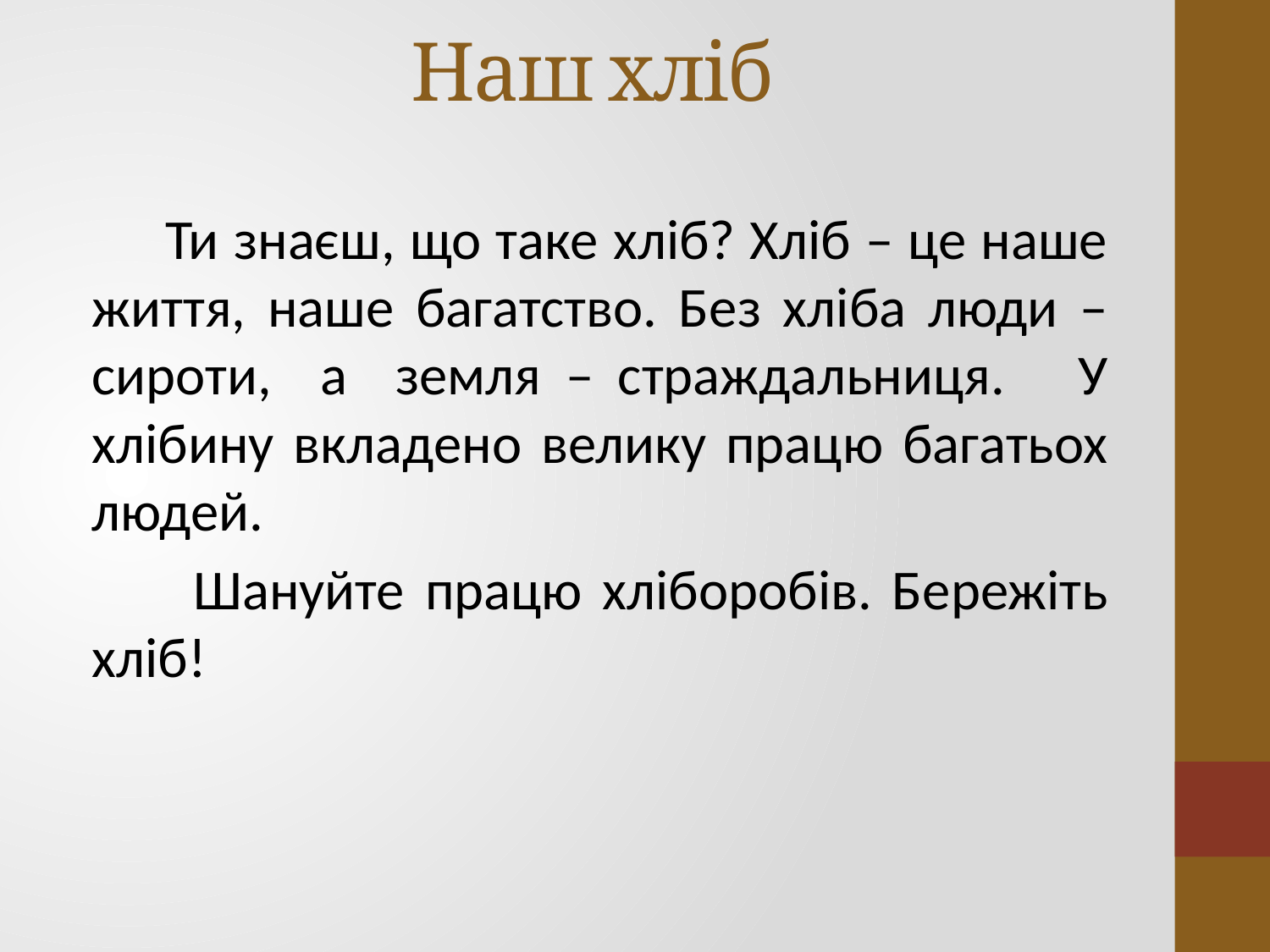

# Наш хліб
     Ти знаєш, що таке хліб? Хліб – це наше життя, наше багатство. Без хліба люди – сироти,  а  земля – страждальниця.   У хлібину вкладено велику працю багатьох людей.
     Шануйте працю хліборобів. Бережіть хліб!